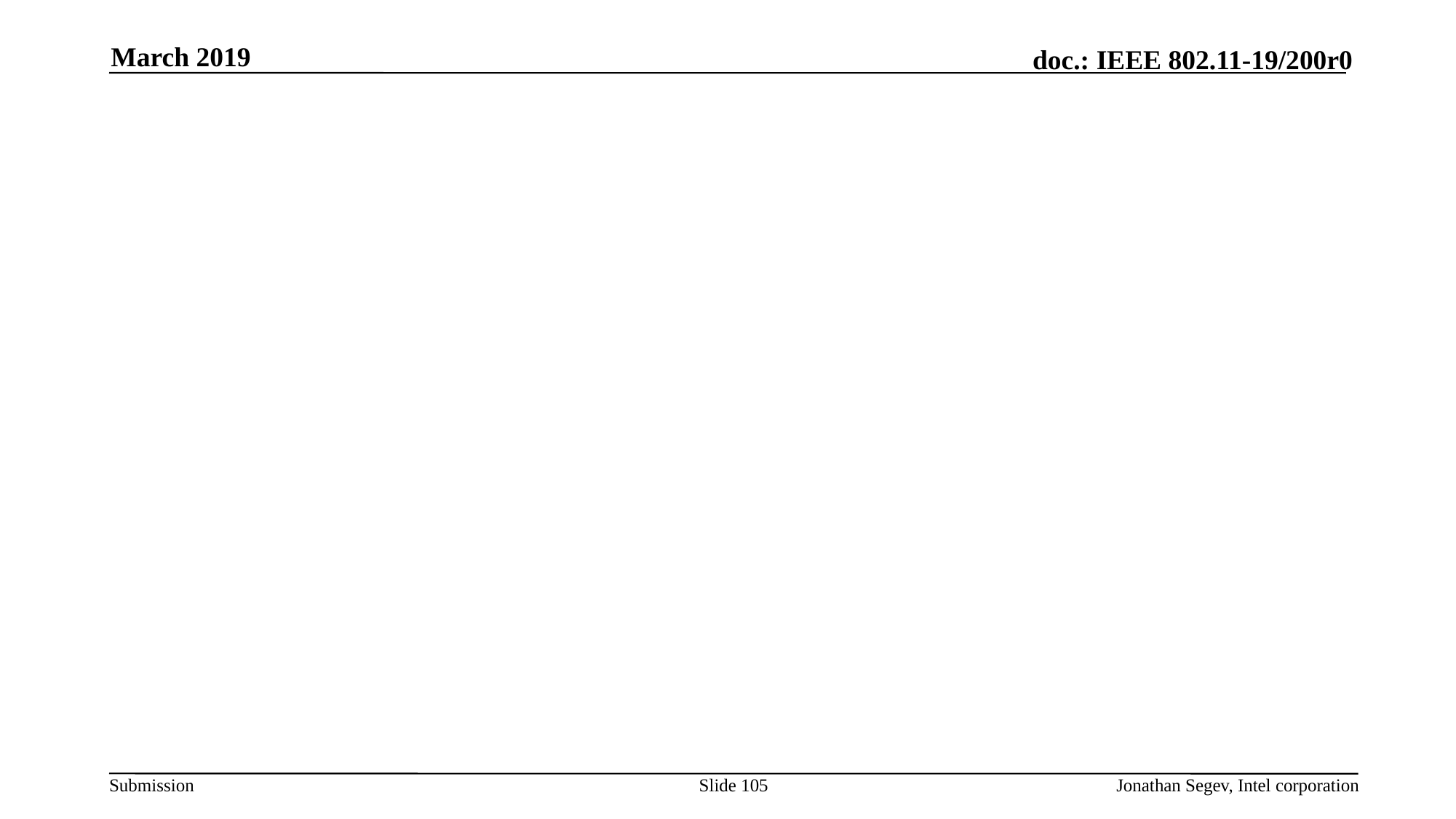

March 2019
#

Slide 105
Jonathan Segev, Intel corporation